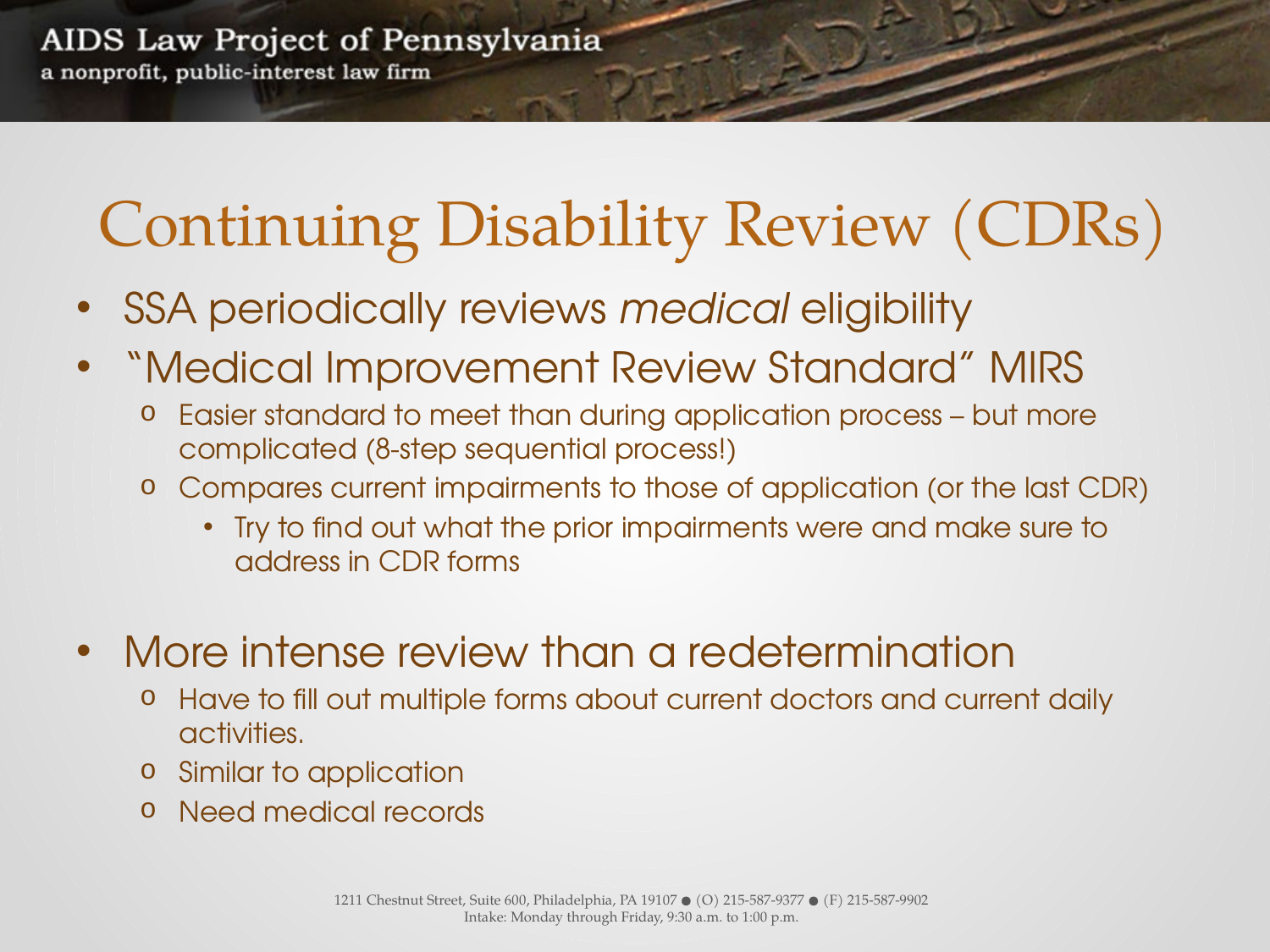

# Continuing Disability Review (CDRs)
SSA periodically reviews medical eligibility
“Medical Improvement Review Standard” MIRS
Easier standard to meet than during application process – but more complicated (8-step sequential process!)
Compares current impairments to those of application (or the last CDR)
Try to find out what the prior impairments were and make sure to address in CDR forms

More intense review than a redetermination
Have to fill out multiple forms about current doctors and current daily activities.
Similar to application
Need medical records

1211 Chestnut Street, Suite 600, Philadelphia, PA 19107 ● (O) 215-587-9377 ● (F) 215-587-9902
Intake: Monday through Friday, 9:30 a.m. to 1:00 p.m.